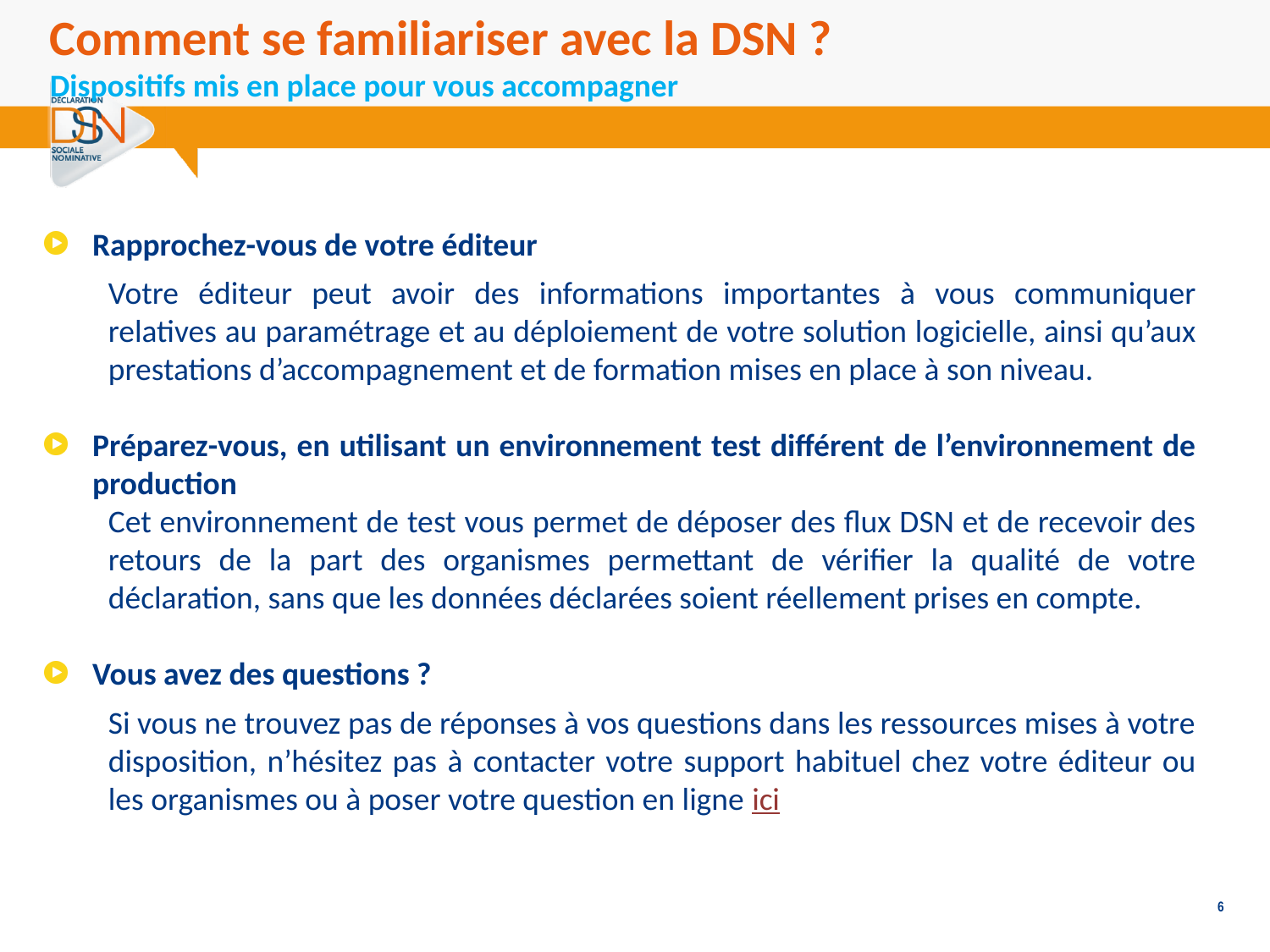

Comment se familiariser avec la DSN ?
Dispositifs mis en place pour vous accompagner

Rapprochez-vous de votre éditeur
Votre éditeur peut avoir des informations importantes à vous communiquer relatives au paramétrage et au déploiement de votre solution logicielle, ainsi qu’aux prestations d’accompagnement et de formation mises en place à son niveau.

Préparez-vous, en utilisant un environnement test différent de l’environnement de production
Cet environnement de test vous permet de déposer des flux DSN et de recevoir des retours de la part des organismes permettant de vérifier la qualité de votre déclaration, sans que les données déclarées soient réellement prises en compte.

Vous avez des questions ?
Si vous ne trouvez pas de réponses à vos questions dans les ressources mises à votre disposition, n’hésitez pas à contacter votre support habituel chez votre éditeur ou les organismes ou à poser votre question en ligne ici

6